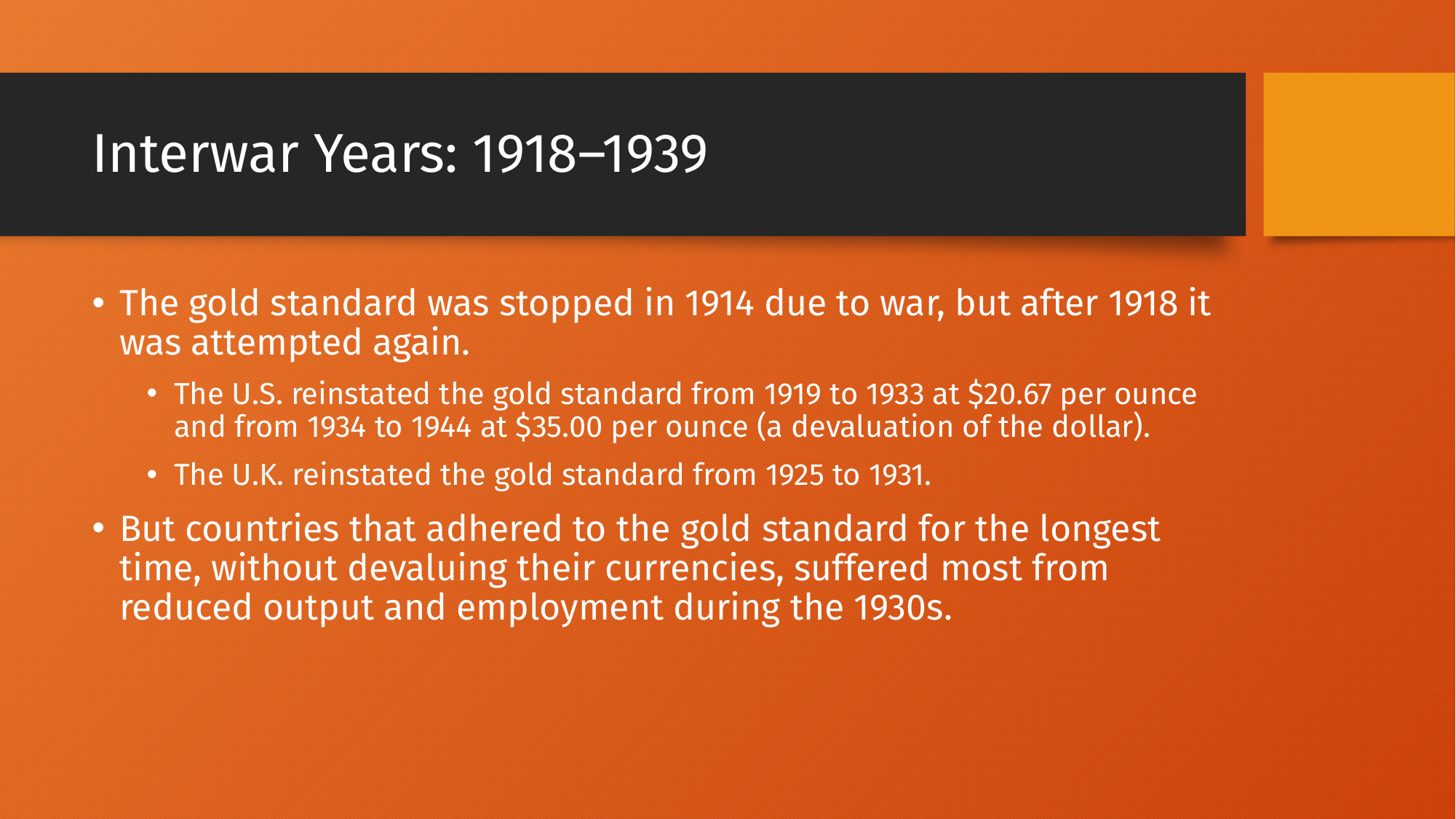

# Interwar Years: 1918–1939
The gold standard was stopped in 1914 due to war, but after 1918 it was attempted again.
The U.S. reinstated the gold standard from 1919 to 1933 at $20.67 per ounce and from 1934 to 1944 at $35.00 per ounce (a devaluation of the dollar).
The U.K. reinstated the gold standard from 1925 to 1931.
But countries that adhered to the gold standard for the longest time, without devaluing their currencies, suffered most from reduced output and employment during the 1930s.